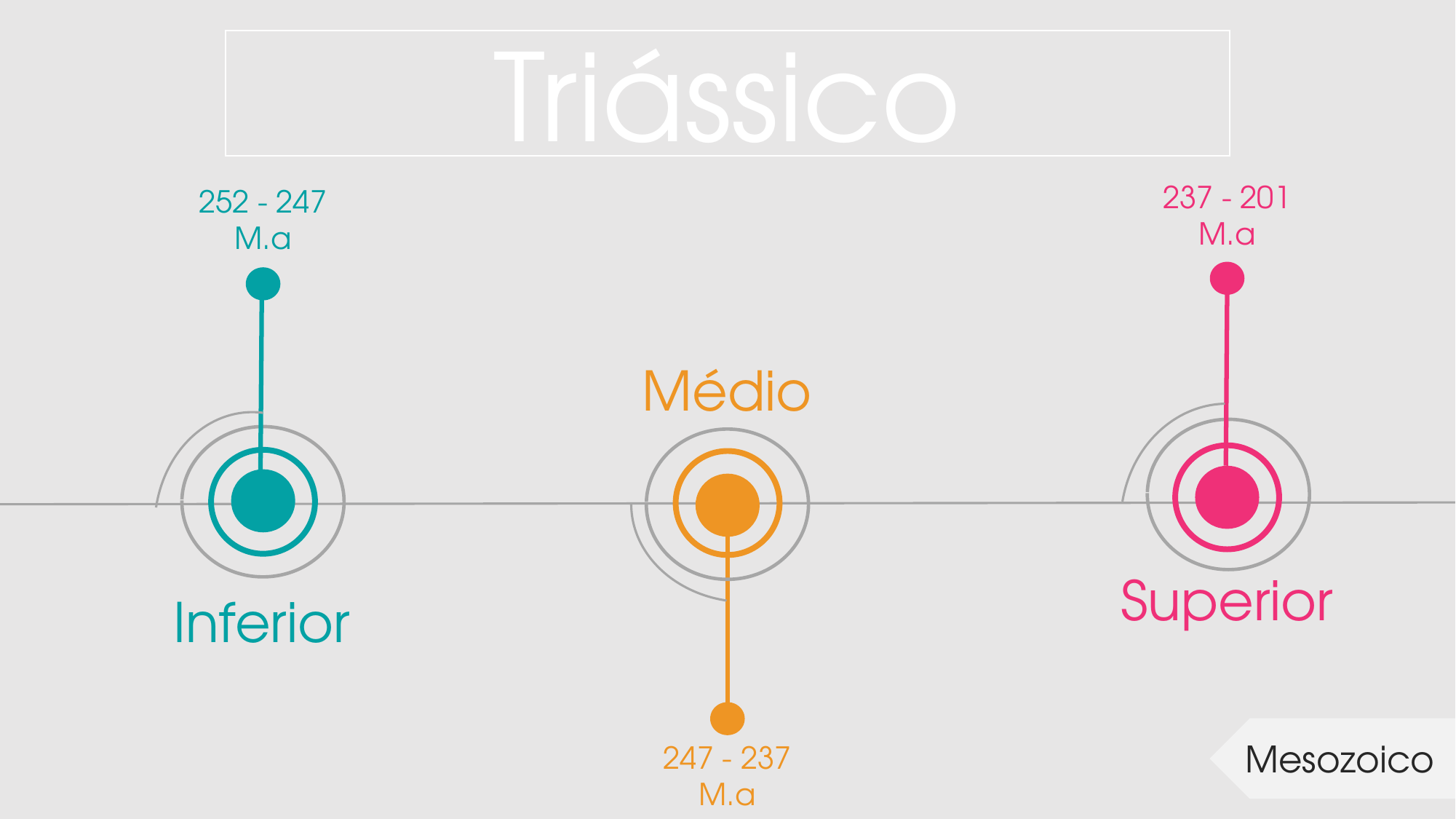

Triássico
237 - 201 M.a
252 - 247 M.a

Médio

Superior
Inferior

Mesozoico
247 - 237 M.a